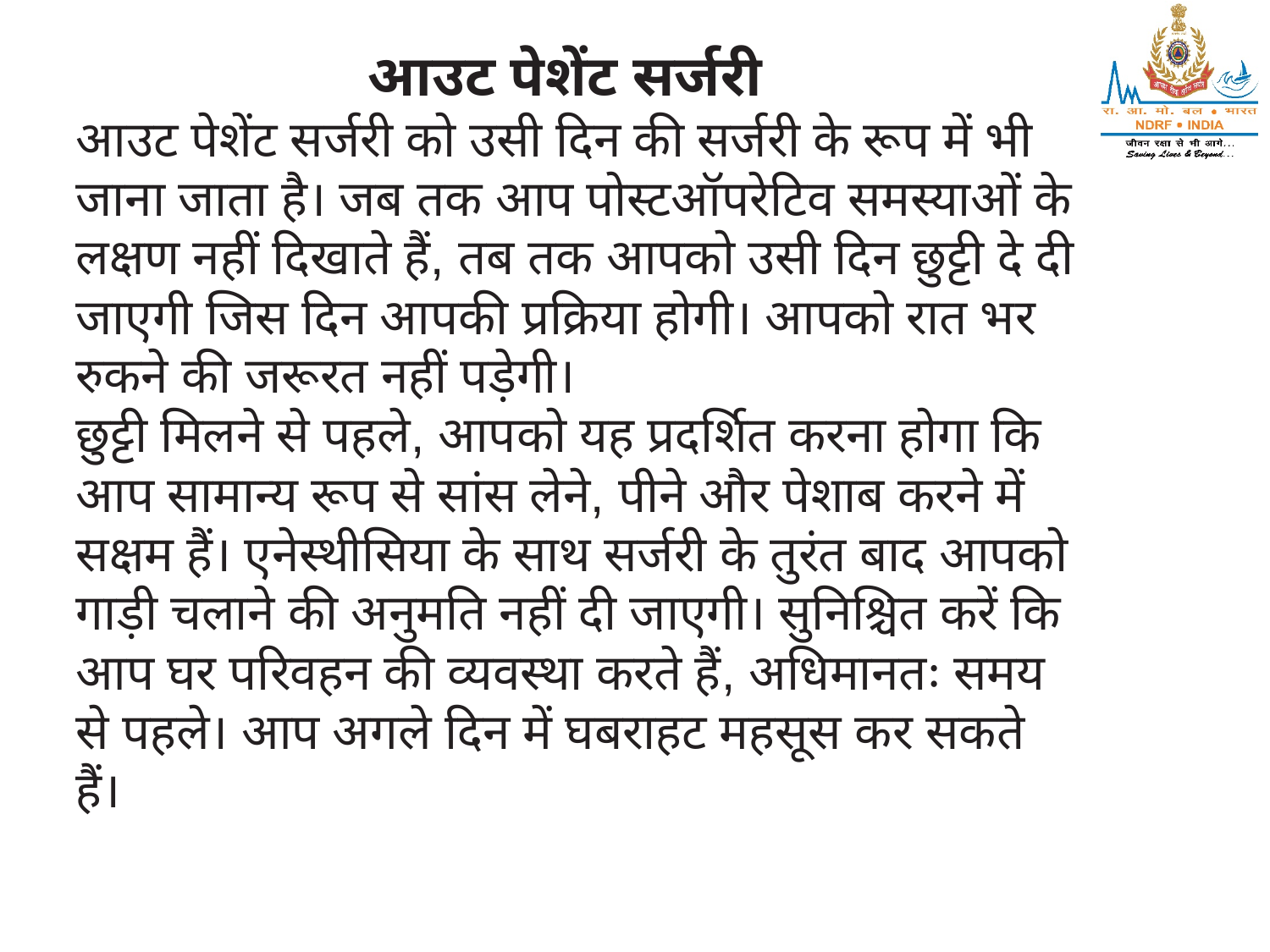

आउट पेशेंट सर्जरी
आउट पेशेंट सर्जरी को उसी दिन की सर्जरी के रूप में भी जाना जाता है। जब तक आप पोस्टऑपरेटिव समस्याओं के लक्षण नहीं दिखाते हैं, तब तक आपको उसी दिन छुट्टी दे दी जाएगी जिस दिन आपकी प्रक्रिया होगी। आपको रात भर रुकने की जरूरत नहीं पड़ेगी।
छुट्टी मिलने से पहले, आपको यह प्रदर्शित करना होगा कि आप सामान्य रूप से सांस लेने, पीने और पेशाब करने में सक्षम हैं। एनेस्थीसिया के साथ सर्जरी के तुरंत बाद आपको गाड़ी चलाने की अनुमति नहीं दी जाएगी। सुनिश्चित करें कि आप घर परिवहन की व्यवस्था करते हैं, अधिमानतः समय से पहले। आप अगले दिन में घबराहट महसूस कर सकते हैं।